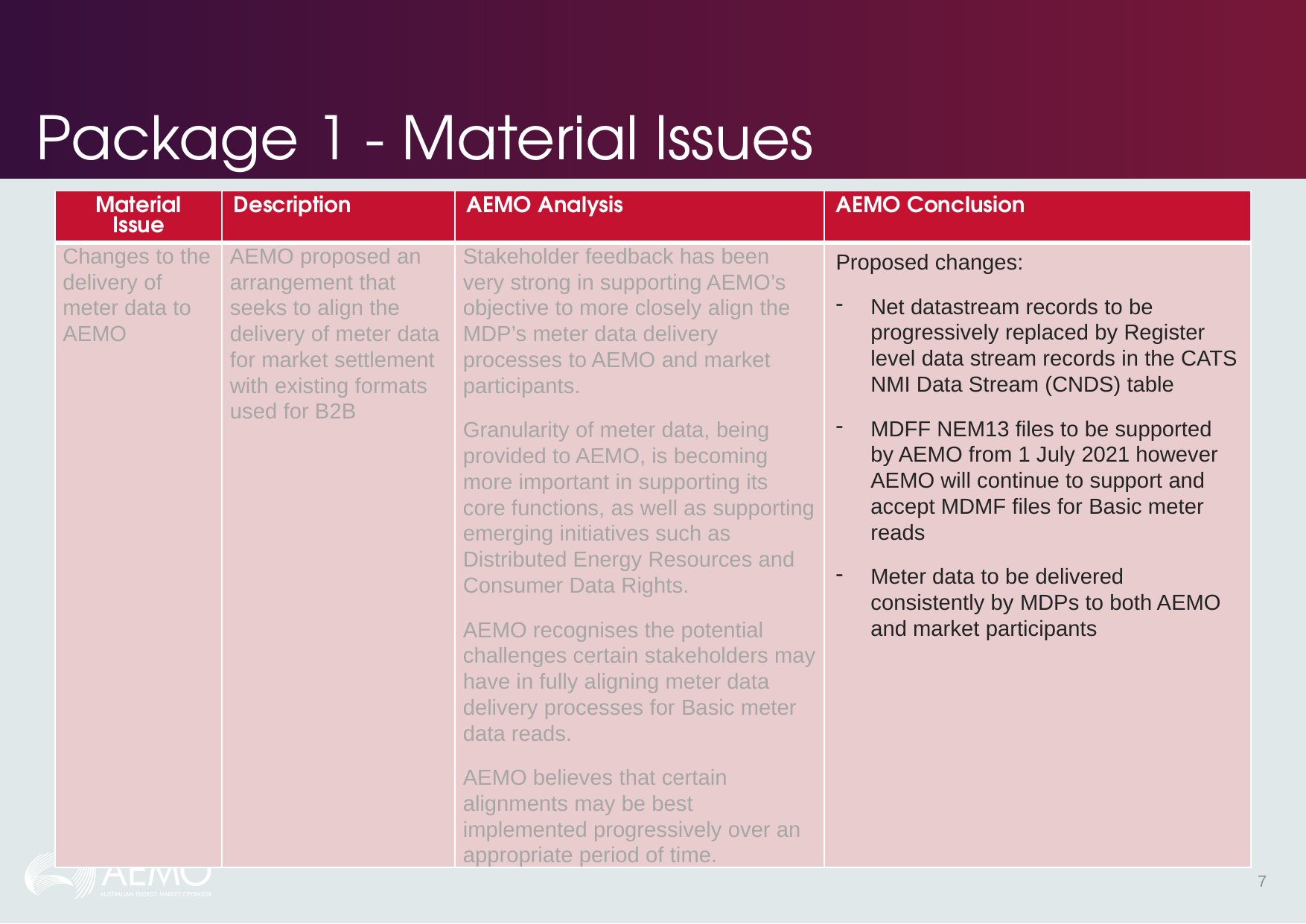

# Package 1 - Material Issues
| Material Issue | Description | AEMO Analysis | AEMO Conclusion |
| --- | --- | --- | --- |
| Changes to the delivery of meter data to AEMO | AEMO proposed an arrangement that seeks to align the delivery of meter data for market settlement with existing formats used for B2B | Stakeholder feedback has been very strong in supporting AEMO’s objective to more closely align the MDP’s meter data delivery processes to AEMO and market participants. Granularity of meter data, being provided to AEMO, is becoming more important in supporting its core functions, as well as supporting emerging initiatives such as Distributed Energy Resources and Consumer Data Rights. AEMO recognises the potential challenges certain stakeholders may have in fully aligning meter data delivery processes for Basic meter data reads. AEMO believes that certain alignments may be best implemented progressively over an appropriate period of time. | Proposed changes: Net datastream records to be progressively replaced by Register level data stream records in the CATS NMI Data Stream (CNDS) table MDFF NEM13 files to be supported by AEMO from 1 July 2021 however AEMO will continue to support and accept MDMF files for Basic meter reads Meter data to be delivered consistently by MDPs to both AEMO and market participants |
7